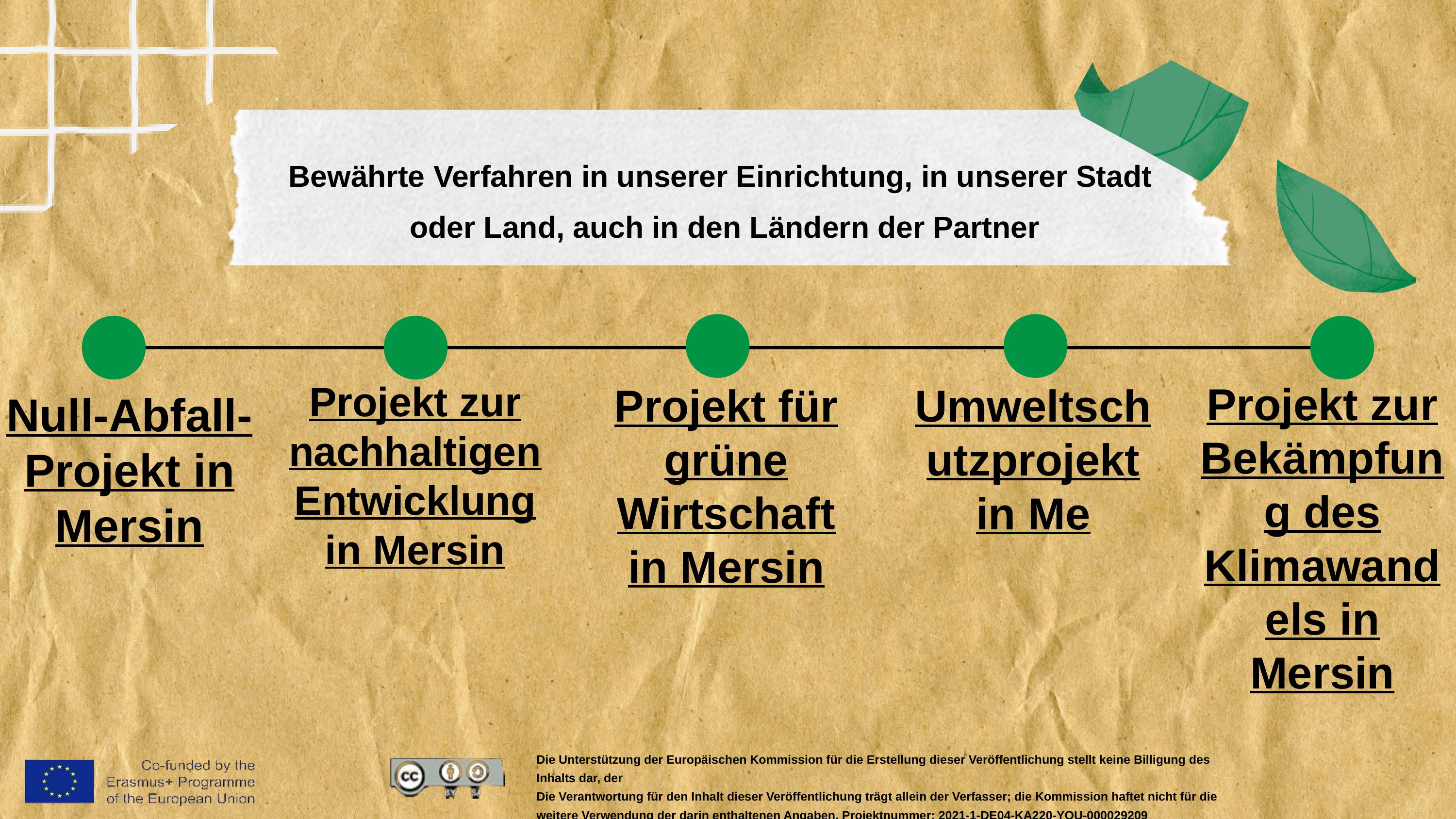

Bewährte Verfahren in unserer Einrichtung, in unserer Stadt
oder Land, auch in den Ländern der Partner

Projekt zur nachhaltigen Entwicklung in Mersin
Projekt zur Bekämpfung des Klimawandels in Mersin
Projekt für grüne Wirtschaft in Mersin
Umweltschutzprojekt in Me
Null-Abfall-Projekt in Mersin

Die Unterstützung der Europäischen Kommission für die Erstellung dieser Veröffentlichung stellt keine Billigung des Inhalts dar, der
Die Verantwortung für den Inhalt dieser Veröffentlichung trägt allein der Verfasser; die Kommission haftet nicht für die weitere Verwendung der darin enthaltenen Angaben. Projektnummer: 2021-1-DE04-KA220-YOU-000029209
      Für weitere Informationen besuchen Sie unsere offizielle Website: https://www.e-greenworld.org/